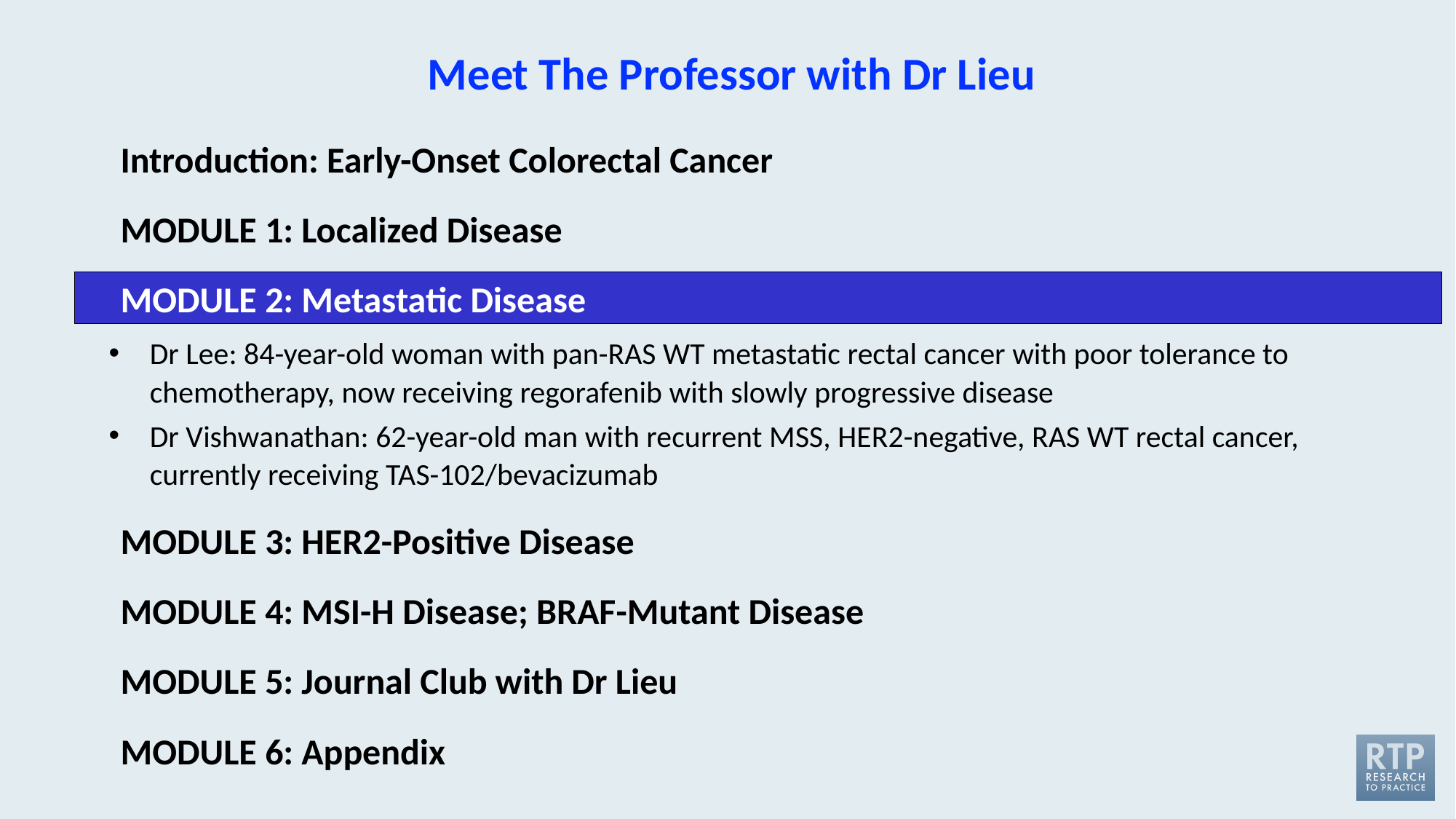

# Meet The Professor with Dr Lieu
Introduction: Early-Onset Colorectal Cancer
MODULE 1: Localized Disease
MODULE 2: Metastatic Disease
Dr Lee: 84-year-old woman with pan-RAS WT metastatic rectal cancer with poor tolerance to chemotherapy, now receiving regorafenib with slowly progressive disease
Dr Vishwanathan: 62-year-old man with recurrent MSS, HER2-negative, RAS WT rectal cancer, currently receiving TAS-102/bevacizumab
MODULE 3: HER2-Positive Disease
MODULE 4: MSI-H Disease; BRAF-Mutant Disease
MODULE 5: Journal Club with Dr Lieu
MODULE 6: Appendix